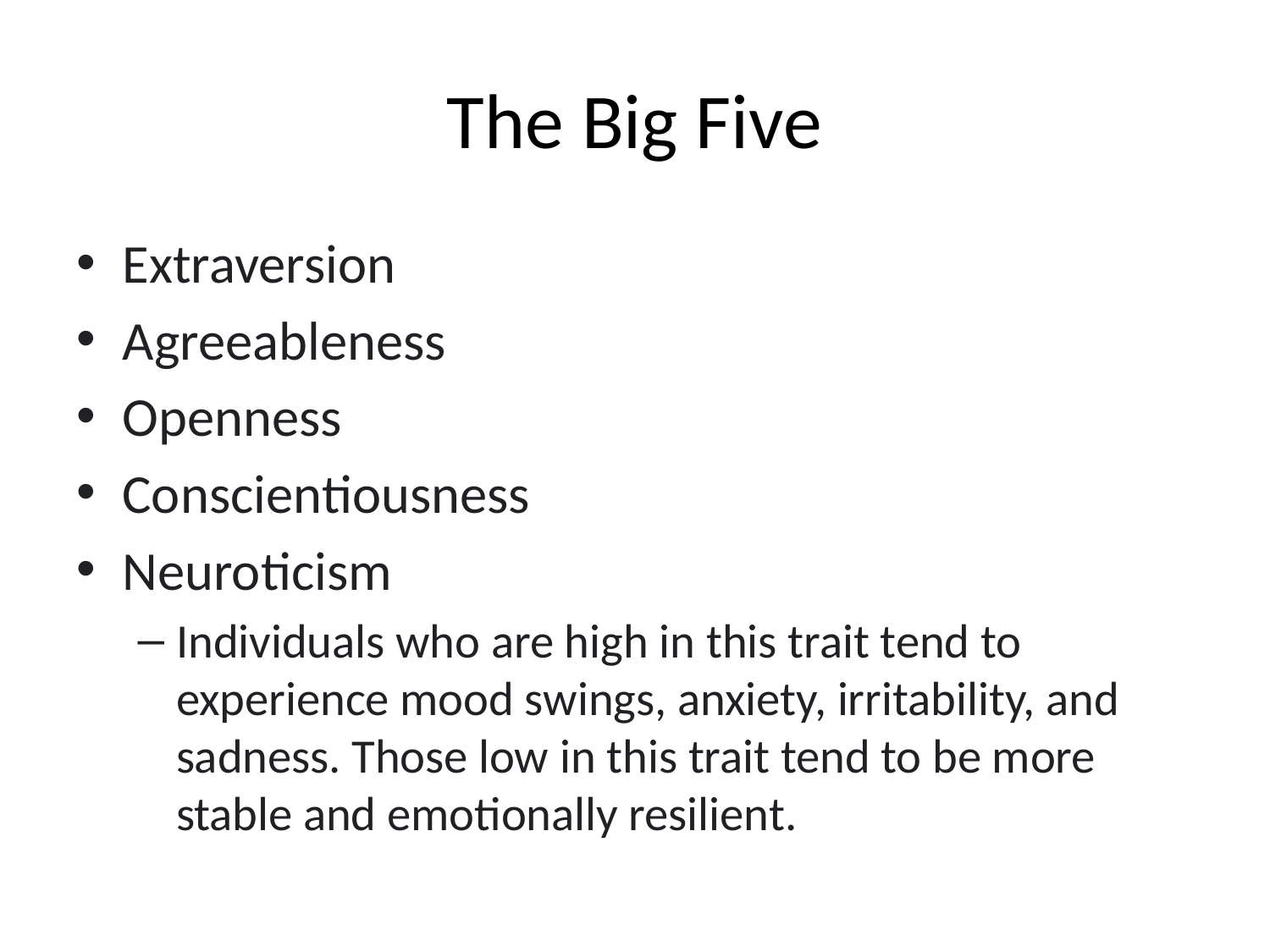

# The Big Five
Extraversion
Agreeableness
Openness
Conscientiousness
Neuroticism
Individuals who are high in this trait tend to experience mood swings, anxiety, irritability, and sadness. Those low in this trait tend to be more stable and emotionally resilient.